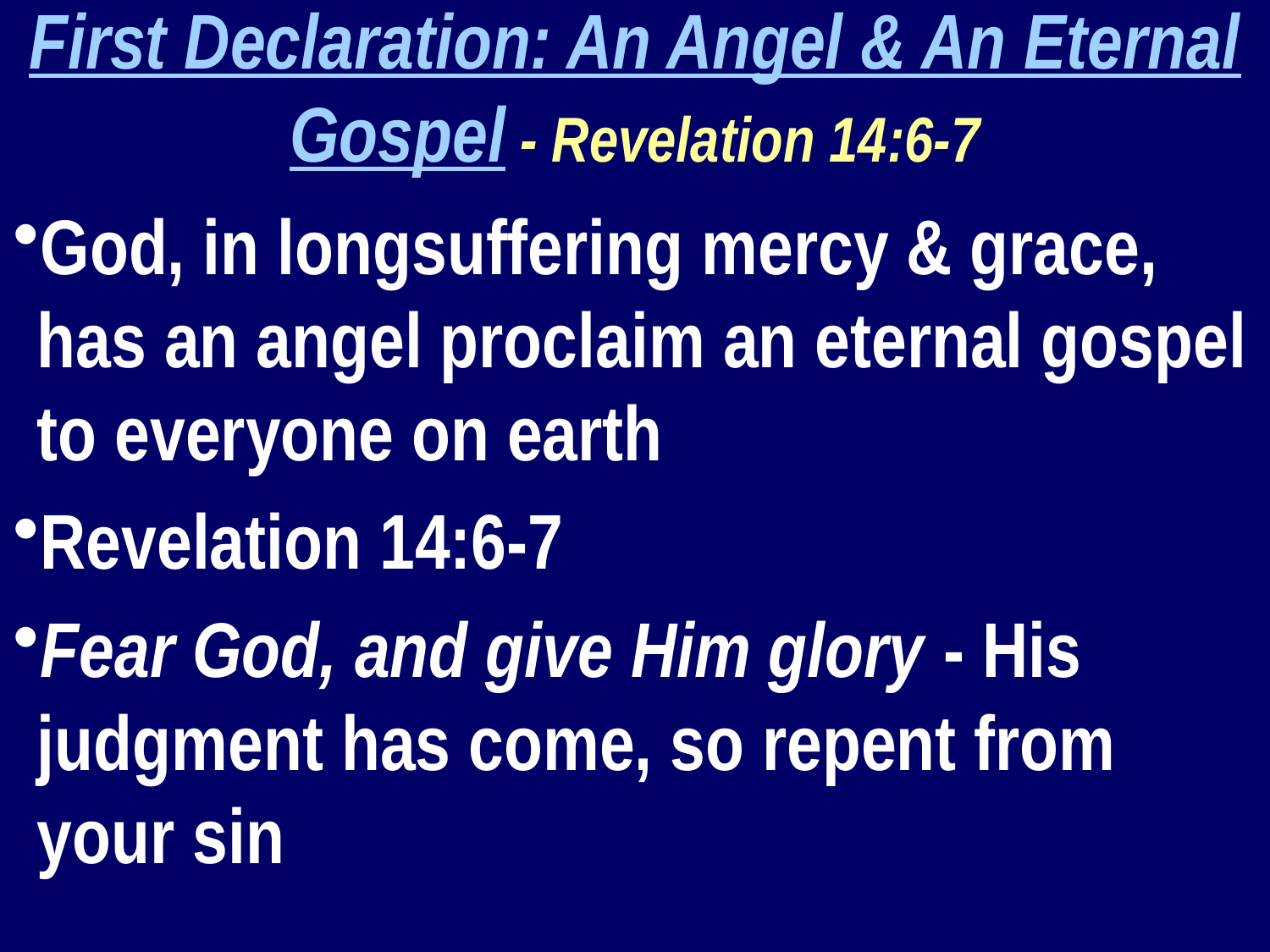

First Declaration: An Angel & An Eternal Gospel - Revelation 14:6-7
God, in longsuffering mercy & grace, has an angel proclaim an eternal gospel to everyone on earth
Revelation 14:6-7
Fear God, and give Him glory - His judgment has come, so repent from your sin